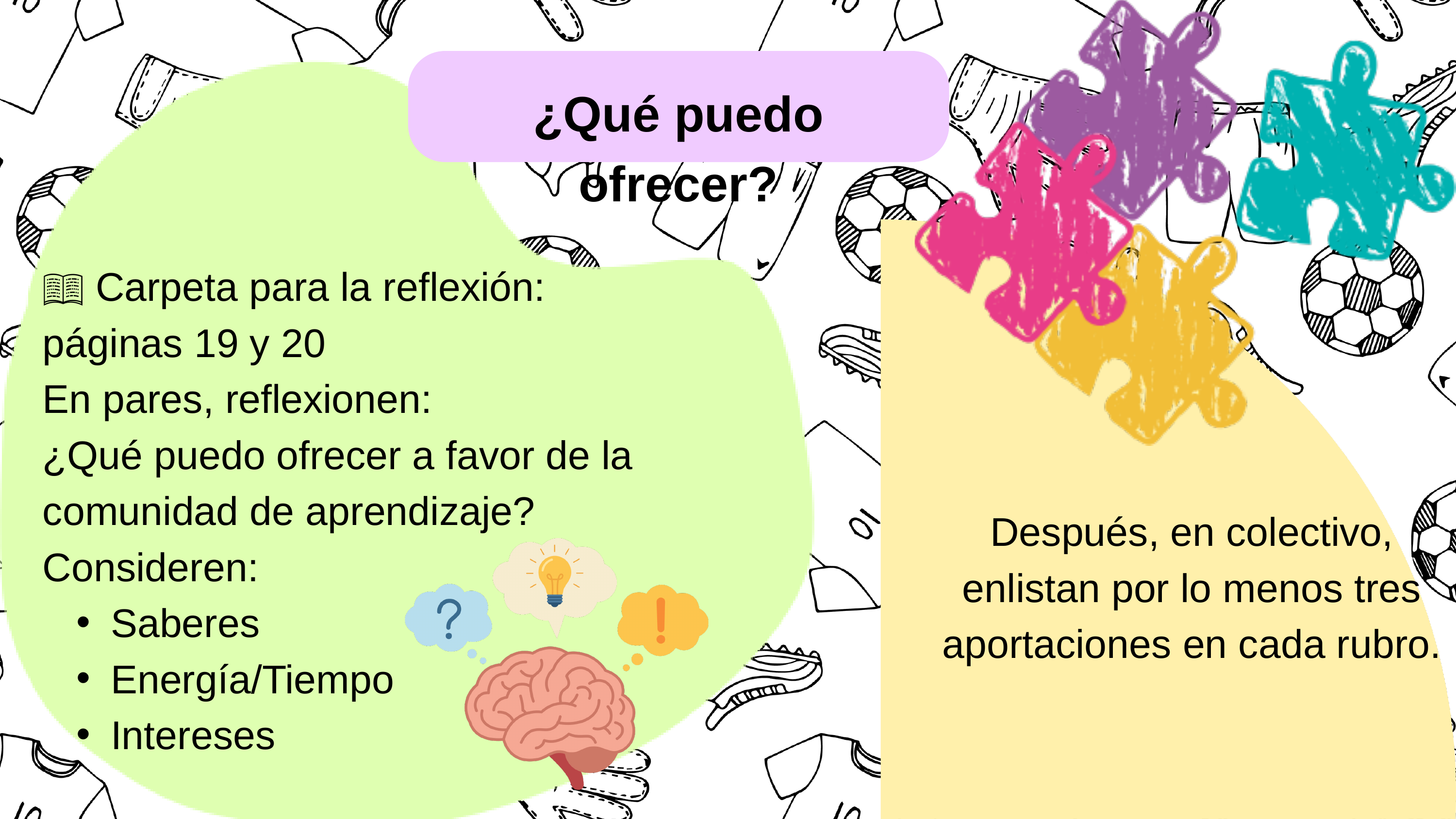

¿Qué puedo ofrecer?

📖 Carpeta para la reflexión: páginas 19 y 20
En pares, reflexionen:
¿Qué puedo ofrecer a favor de la comunidad de aprendizaje?
Consideren:
Saberes
Energía/Tiempo
Intereses
Después, en colectivo, enlistan por lo menos tres aportaciones en cada rubro.